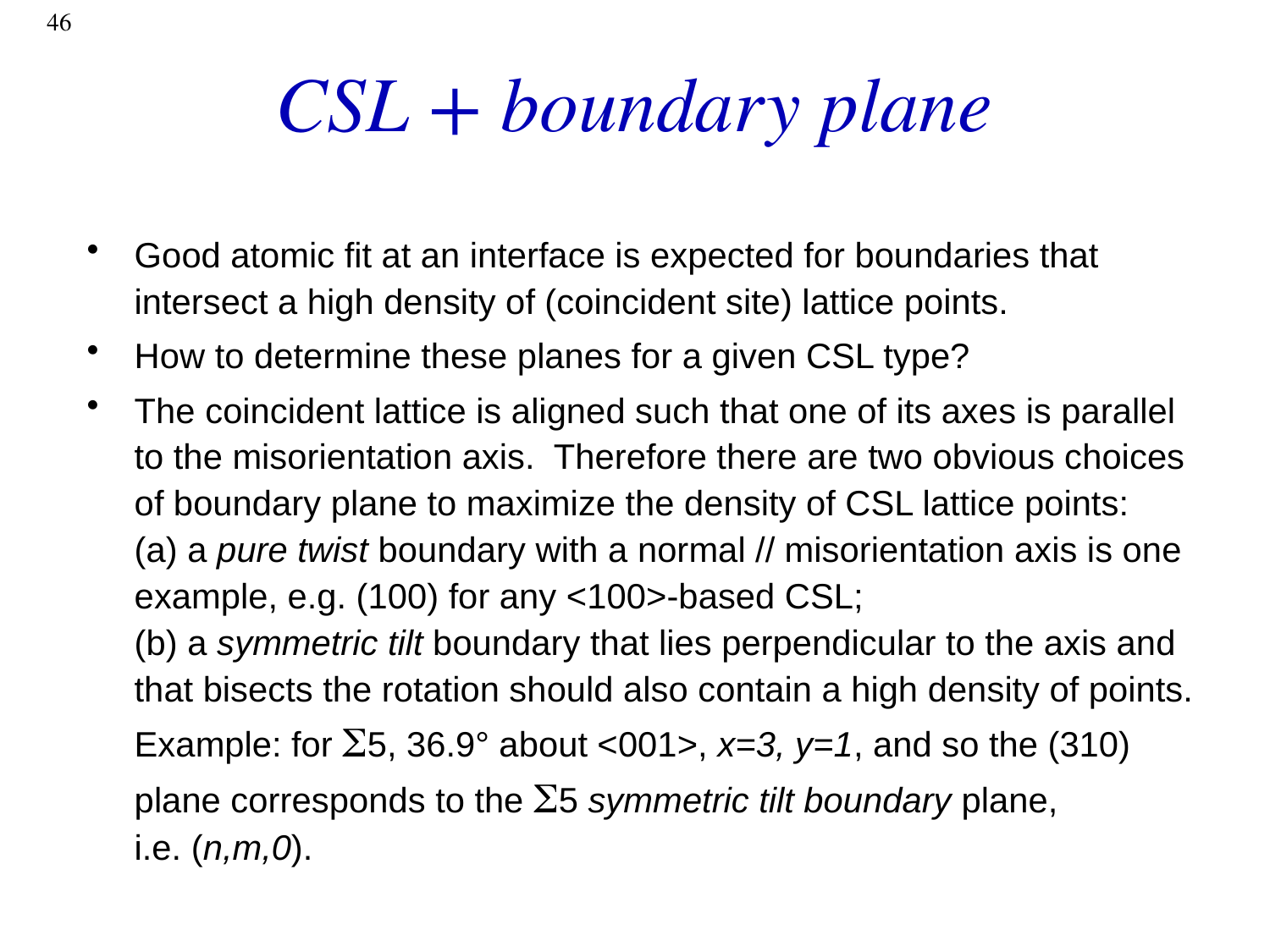

46
# CSL + boundary plane
Good atomic fit at an interface is expected for boundaries that intersect a high density of (coincident site) lattice points.
How to determine these planes for a given CSL type?
The coincident lattice is aligned such that one of its axes is parallel to the misorientation axis.  Therefore there are two obvious choices of boundary plane to maximize the density of CSL lattice points:
(a) a pure twist boundary with a normal // misorientation axis is one example, e.g. (100) for any <100>-based CSL;
(b) a symmetric tilt boundary that lies perpendicular to the axis and that bisects the rotation should also contain a high density of points.  Example: for Σ5, 36.9° about <001>, x=3, y=1, and so the (310) plane corresponds to the Σ5 symmetric tilt boundary plane,
i.e. (n,m,0).